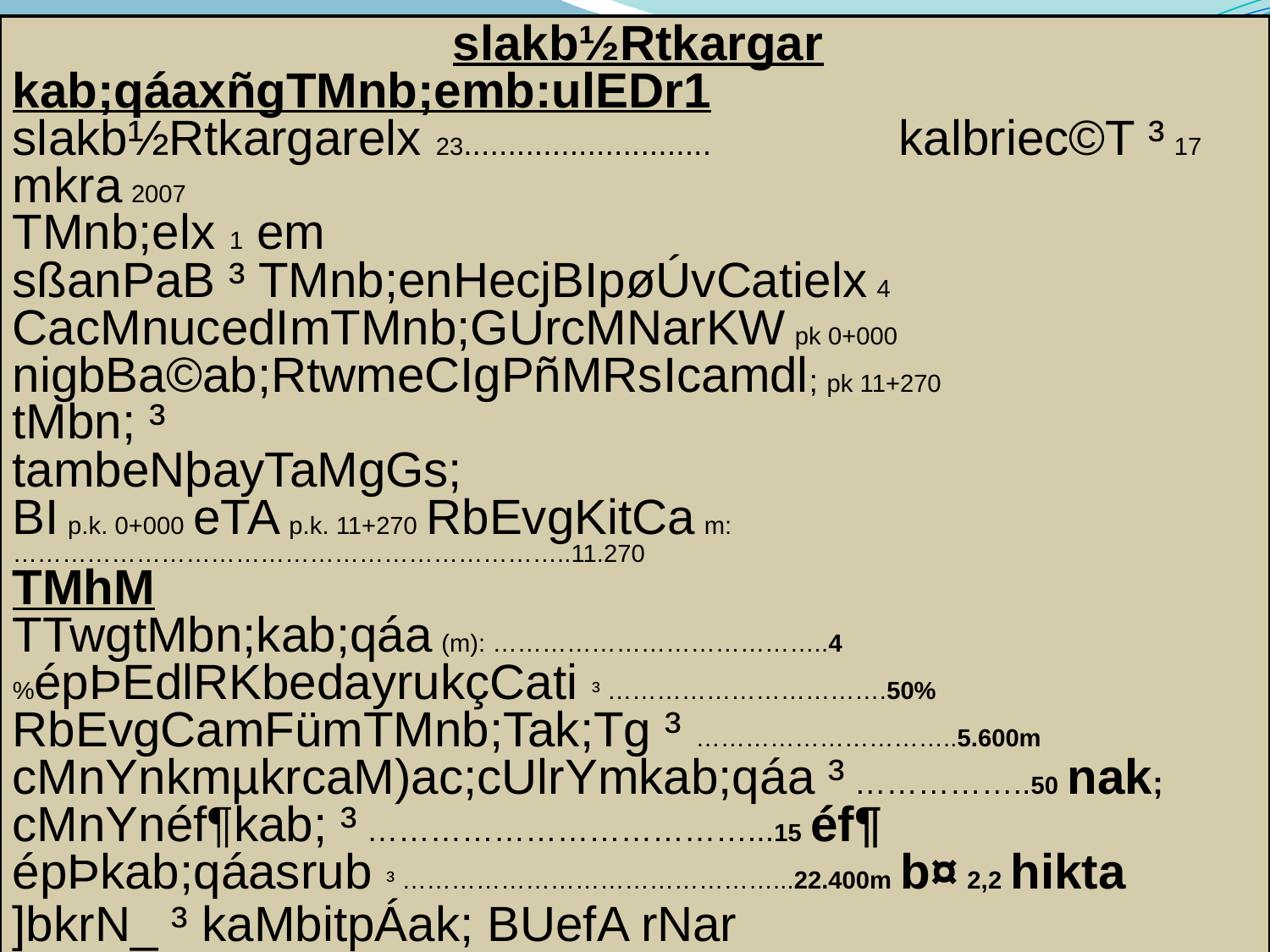

slakb½Rtkargar
kab;qáaxñgTMnb;emb:ulEDr1
slakb½Rtkargarelx 23............................                     kalbriec©T ³ 17 mkra 2007
TMnb;elx 1 em
sßanPaB ³ TMnb;enHecjBIpøÚvCatielx 4 CacMnucedImTMnb;GUrcMNarKW pk 0+000 nigbBa©ab;RtwmeCIgPñMRsIcamdl; pk 11+270
tMbn; ³                                                           tambeNþayTaMgGs;
BI p.k. 0+000 eTA p.k. 11+270 RbEvgKitCa m: …………………………………………………………..11.270
TMhM
TTwgtMbn;kab;qáa (m): …………………………………..4
%épÞEdlRKbedayrukçCati ³ …………………………….50%
RbEvgCamFümTMnb;Tak;Tg ³ …………………………..5.600m
cMnYnkmµkrcaM)ac;cUlrYmkab;qáa ³ ……………..50 nak;
cMnYnéf¶kab; ³ ………………………………...15 éf¶
épÞkab;qáasrub ³ ………………………………………...22.400m b¤ 2,2 hikta
]bkrN_ ³ kaMbitpÁak; BUefA rNar b¤ma:sIunkat;edaykMedA
cMNaM ³ kaksMNl;RtUvykecjBITMnb; mundutedayminecalkñúgRbLayEdlecaTbBaðadl;TVarTwk nig snÞHmanRtecok rbs;sMNg; .karras; b¤sRtUveFVIeday nIvuWLW tUcmanbMBak;rnas;.
eQµaHRbFankardæan ³ hm sMNag			htßelxa RbFankardæan